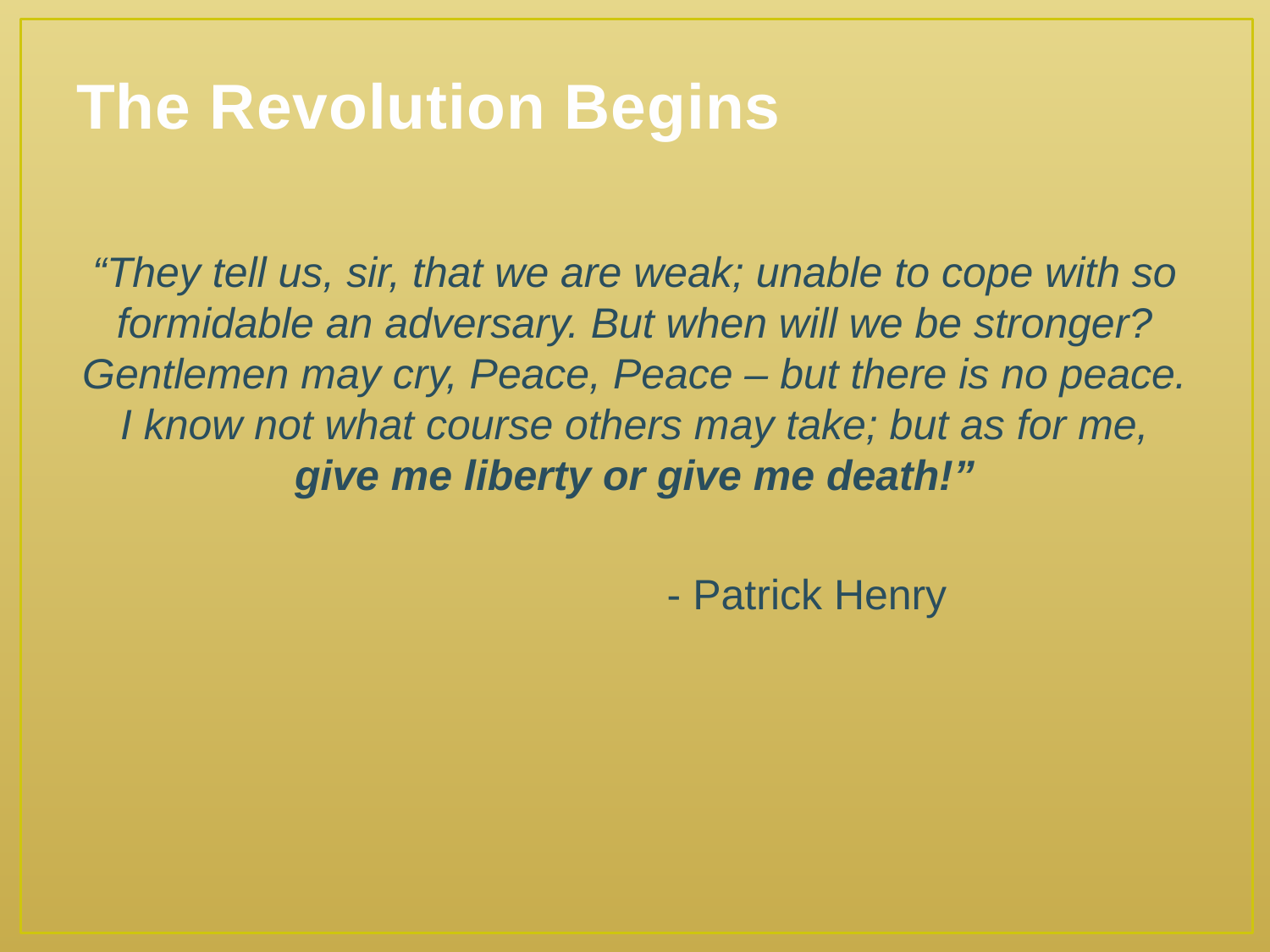

# The Revolution Begins

“They tell us, sir, that we are weak; unable to cope with so formidable an adversary. But when will we be stronger? Gentlemen may cry, Peace, Peace – but there is no peace. I know not what course others may take; but as for me, give me liberty or give me death!”

                             - Patrick Henry